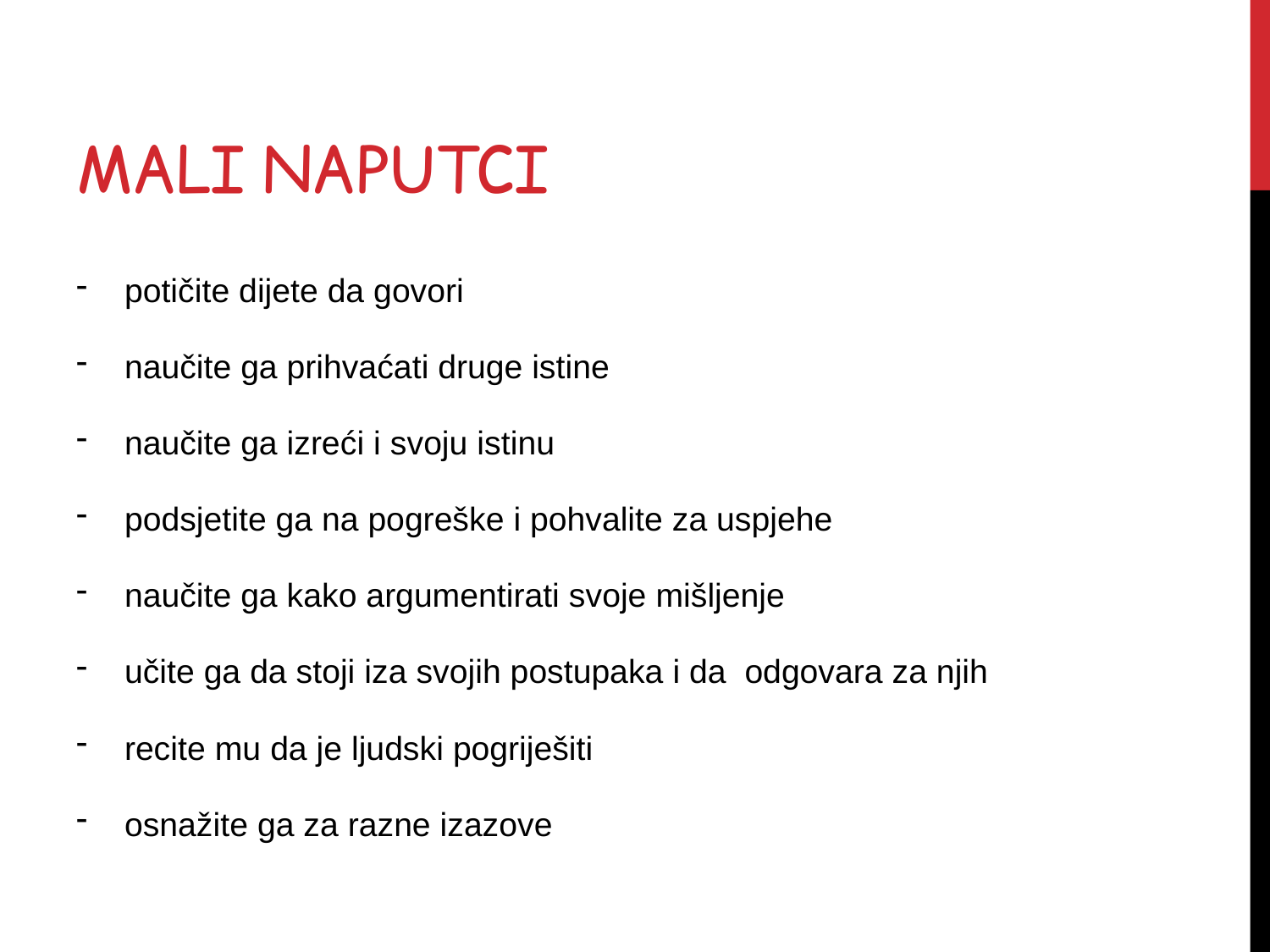

# Mali naputci
potičite dijete da govori
naučite ga prihvaćati druge istine
naučite ga izreći i svoju istinu
podsjetite ga na pogreške i pohvalite za uspjehe
naučite ga kako argumentirati svoje mišljenje
učite ga da stoji iza svojih postupaka i da  odgovara za njih
recite mu da je ljudski pogriješiti
osnažite ga za razne izazove